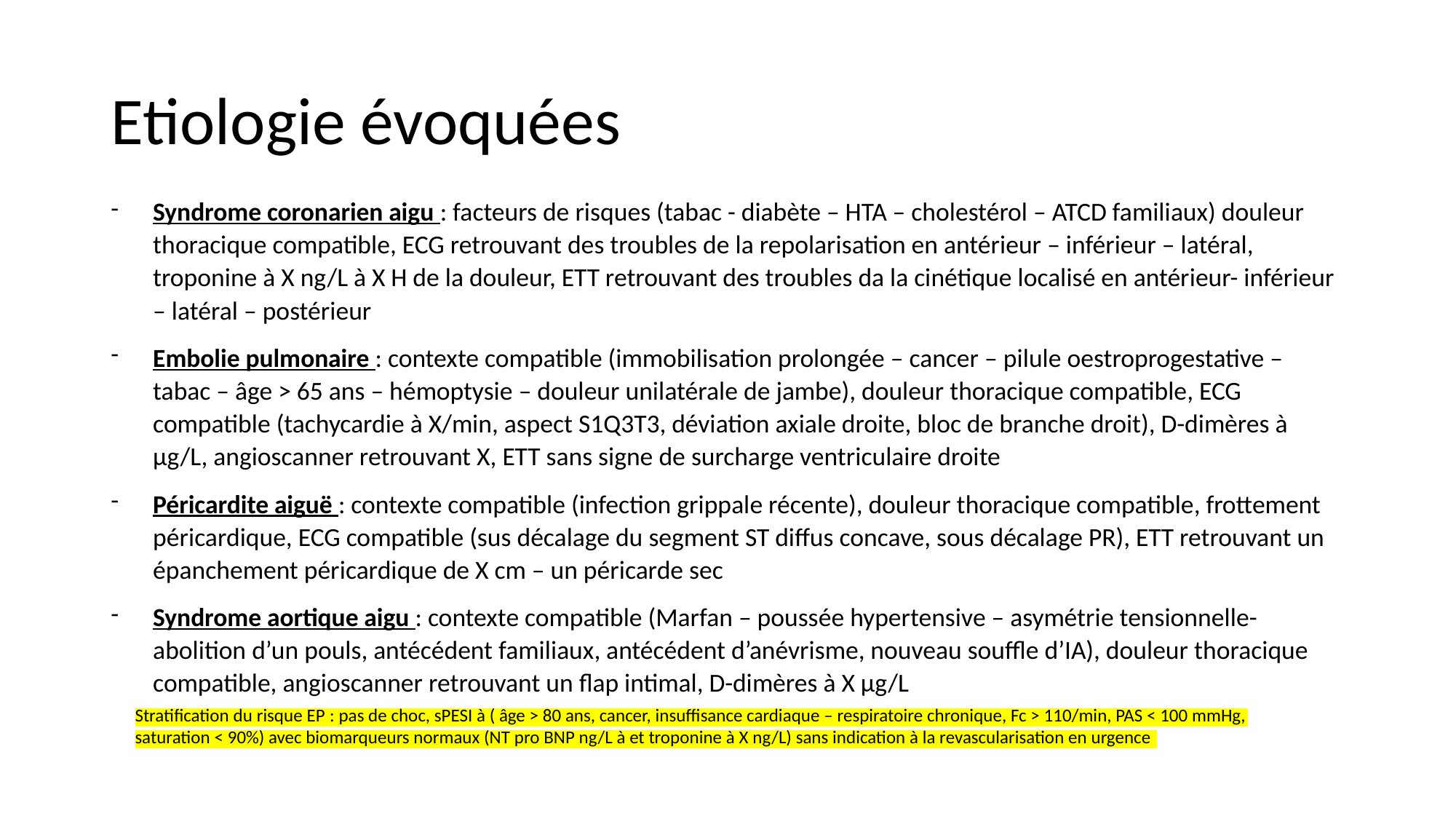

# Etiologie évoquées
Syndrome coronarien aigu : facteurs de risques (tabac - diabète – HTA – cholestérol – ATCD familiaux) douleur thoracique compatible, ECG retrouvant des troubles de la repolarisation en antérieur – inférieur – latéral, troponine à X ng/L à X H de la douleur, ETT retrouvant des troubles da la cinétique localisé en antérieur- inférieur – latéral – postérieur
Embolie pulmonaire : contexte compatible (immobilisation prolongée – cancer – pilule oestroprogestative – tabac – âge > 65 ans – hémoptysie – douleur unilatérale de jambe), douleur thoracique compatible, ECG compatible (tachycardie à X/min, aspect S1Q3T3, déviation axiale droite, bloc de branche droit), D-dimères à µg/L, angioscanner retrouvant X, ETT sans signe de surcharge ventriculaire droite
Péricardite aiguë : contexte compatible (infection grippale récente), douleur thoracique compatible, frottement péricardique, ECG compatible (sus décalage du segment ST diffus concave, sous décalage PR), ETT retrouvant un épanchement péricardique de X cm – un péricarde sec
Syndrome aortique aigu : contexte compatible (Marfan – poussée hypertensive – asymétrie tensionnelle- abolition d’un pouls, antécédent familiaux, antécédent d’anévrisme, nouveau souffle d’IA), douleur thoracique compatible, angioscanner retrouvant un flap intimal, D-dimères à X µg/L

Stratification du risque EP : pas de choc, sPESI à ( âge > 80 ans, cancer, insuffisance cardiaque – respiratoire chronique, Fc > 110/min, PAS < 100 mmHg, saturation < 90%) avec biomarqueurs normaux (NT pro BNP ng/L à et troponine à X ng/L) sans indication à la revascularisation en urgence